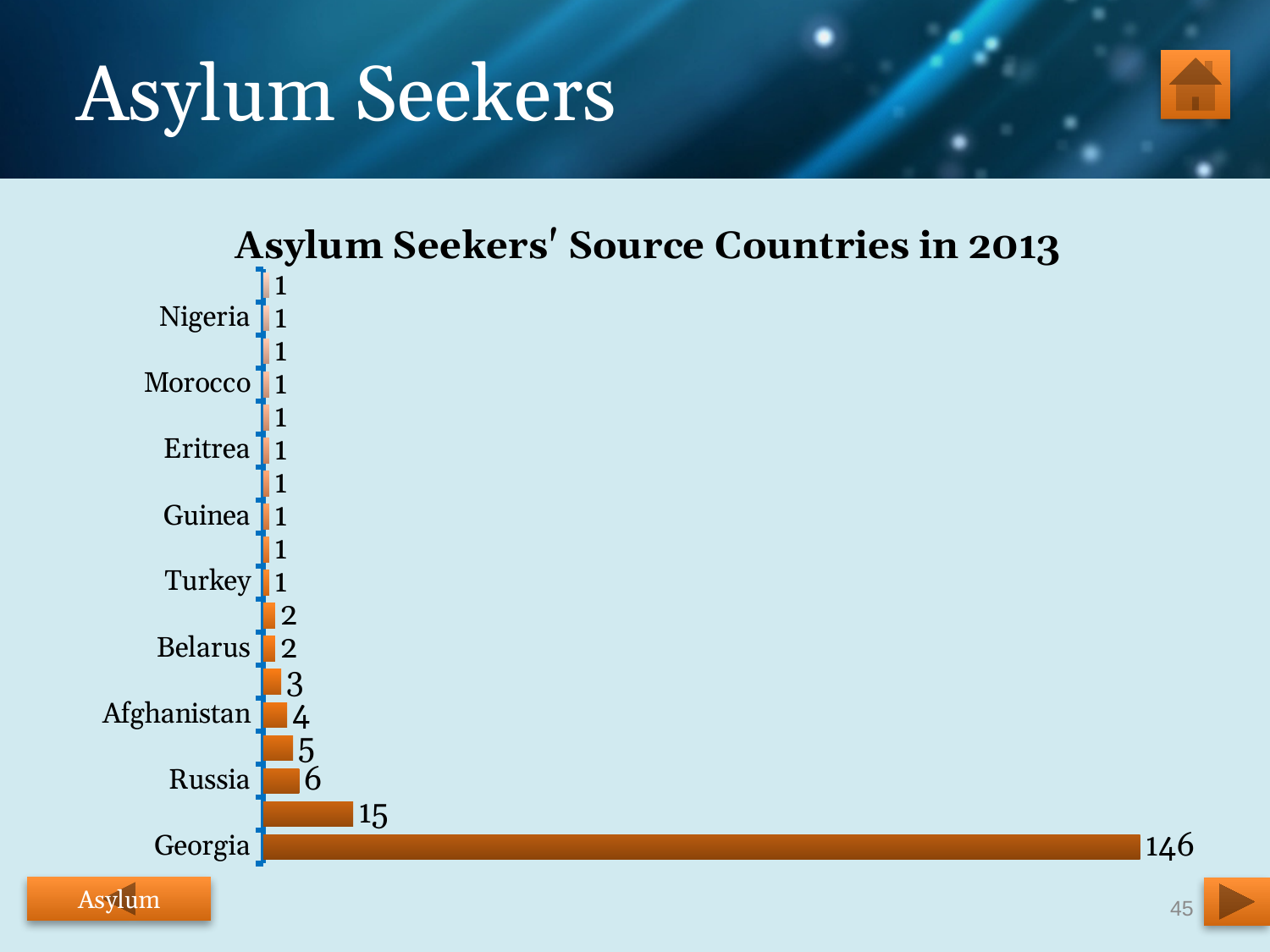

# Asylum Seekers

### Chart:

| Category | Asylum Seekers' Source Countries in 2013 |
|---|---|
| Georgia | 146.0 |
| Syria | 15.0 |
| Russia | 6.0 |
| Egypt | 5.0 |
| Afghanistan | 4.0 |
| Uzbekistan | 3.0 |
| Belarus | 2.0 |
| Iraq | 2.0 |
| Turkey | 1.0 |
| Somali | 1.0 |
| Guinea | 1.0 |
| Sri Lanka | 1.0 |
| Eritrea | 1.0 |
| Iran | 1.0 |
| Morocco | 1.0 |
| Palestine | 1.0 |
| Nigeria | 1.0 |
| Kazakhstan | 1.0 |
Asylum

45